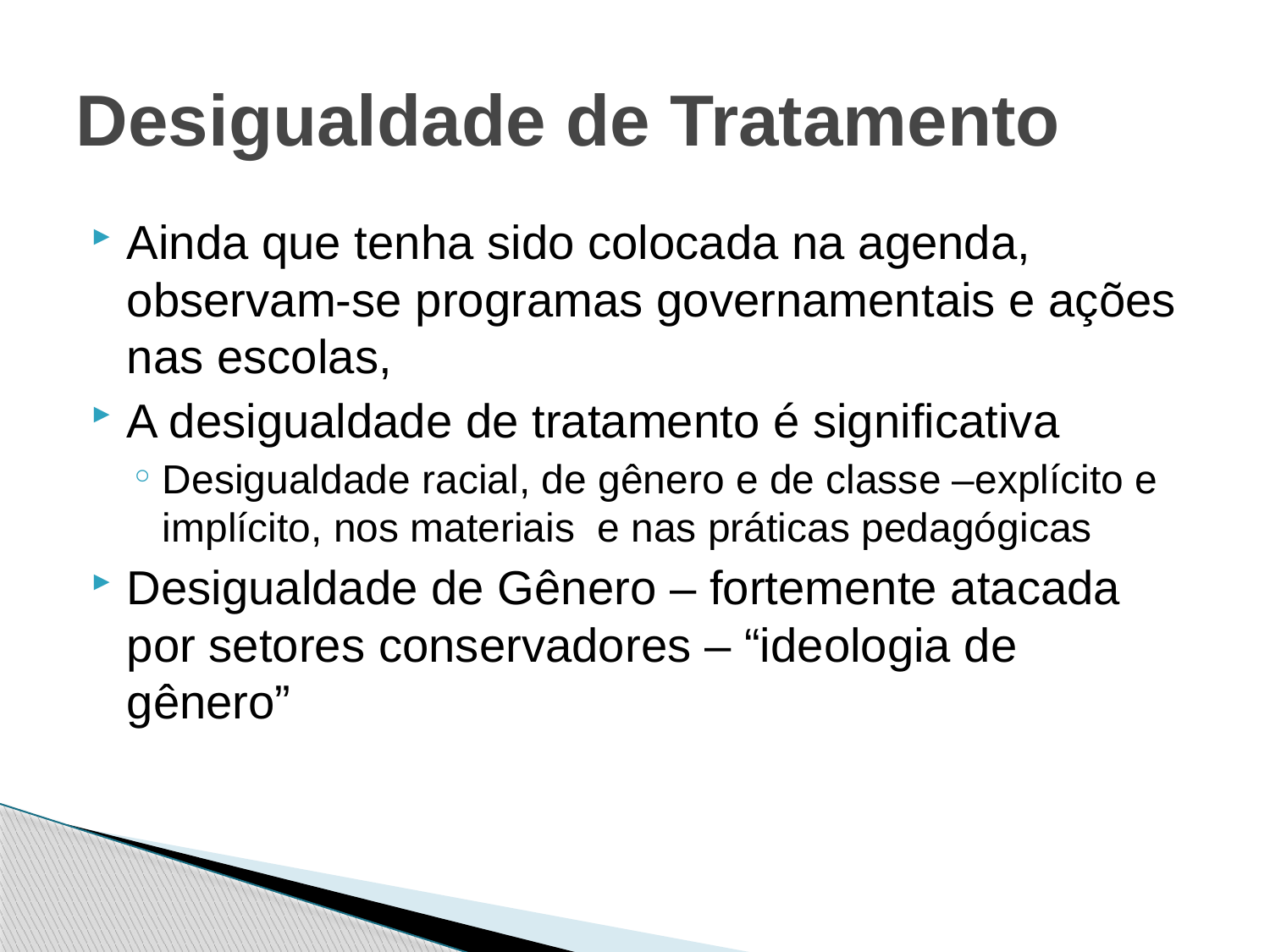

# Desigualdade de Tratamento
Ainda que tenha sido colocada na agenda, observam-se programas governamentais e ações nas escolas,
A desigualdade de tratamento é significativa
Desigualdade racial, de gênero e de classe –explícito e implícito, nos materiais  e nas práticas pedagógicas
Desigualdade de Gênero – fortemente atacada por setores conservadores – “ideologia de gênero”